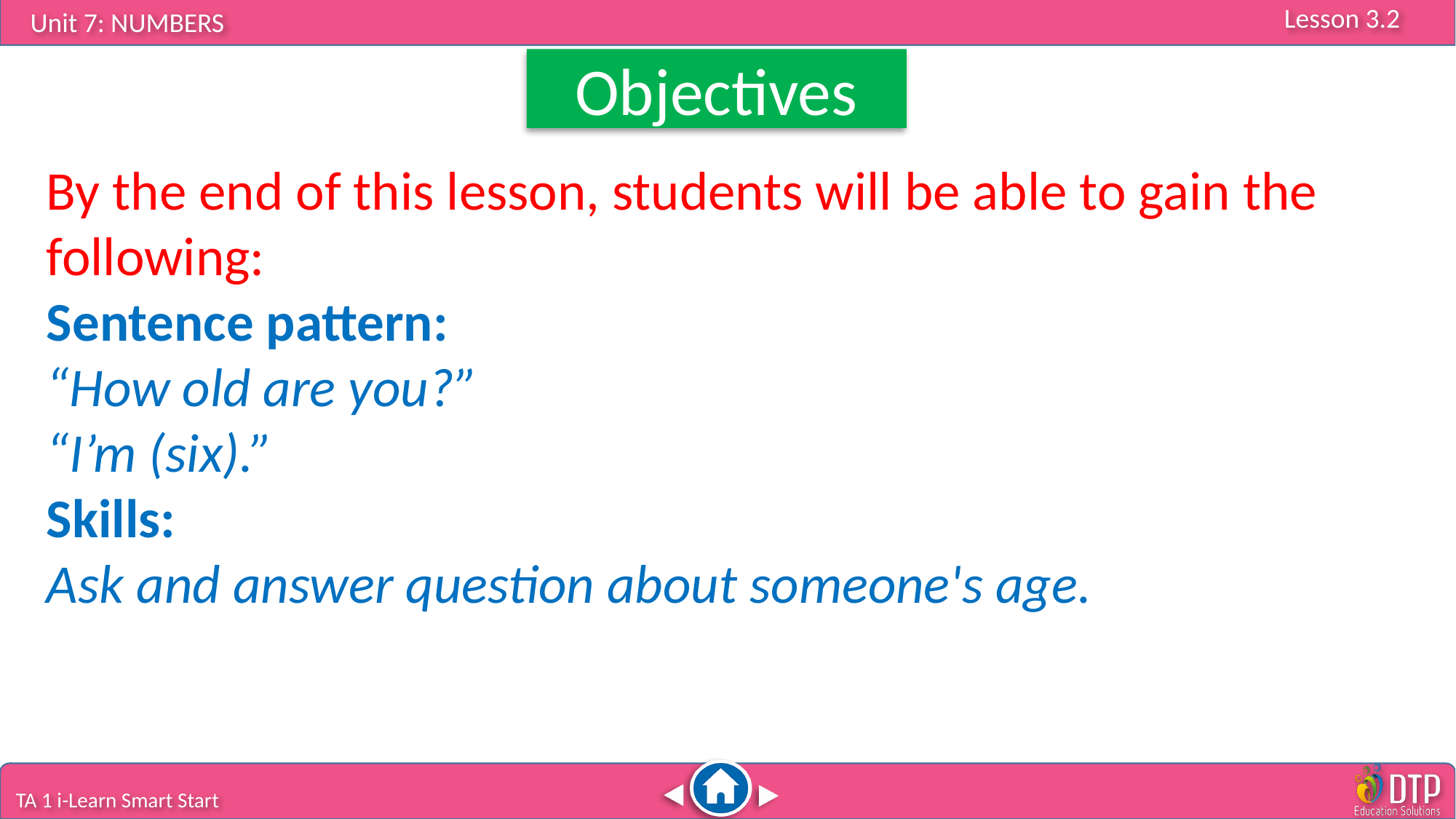

Objectives
By the end of this lesson, students will be able to gain the following:
Sentence pattern:
“How old are you?”
“I’m (six).”
Skills:
Ask and answer question about someone's age.